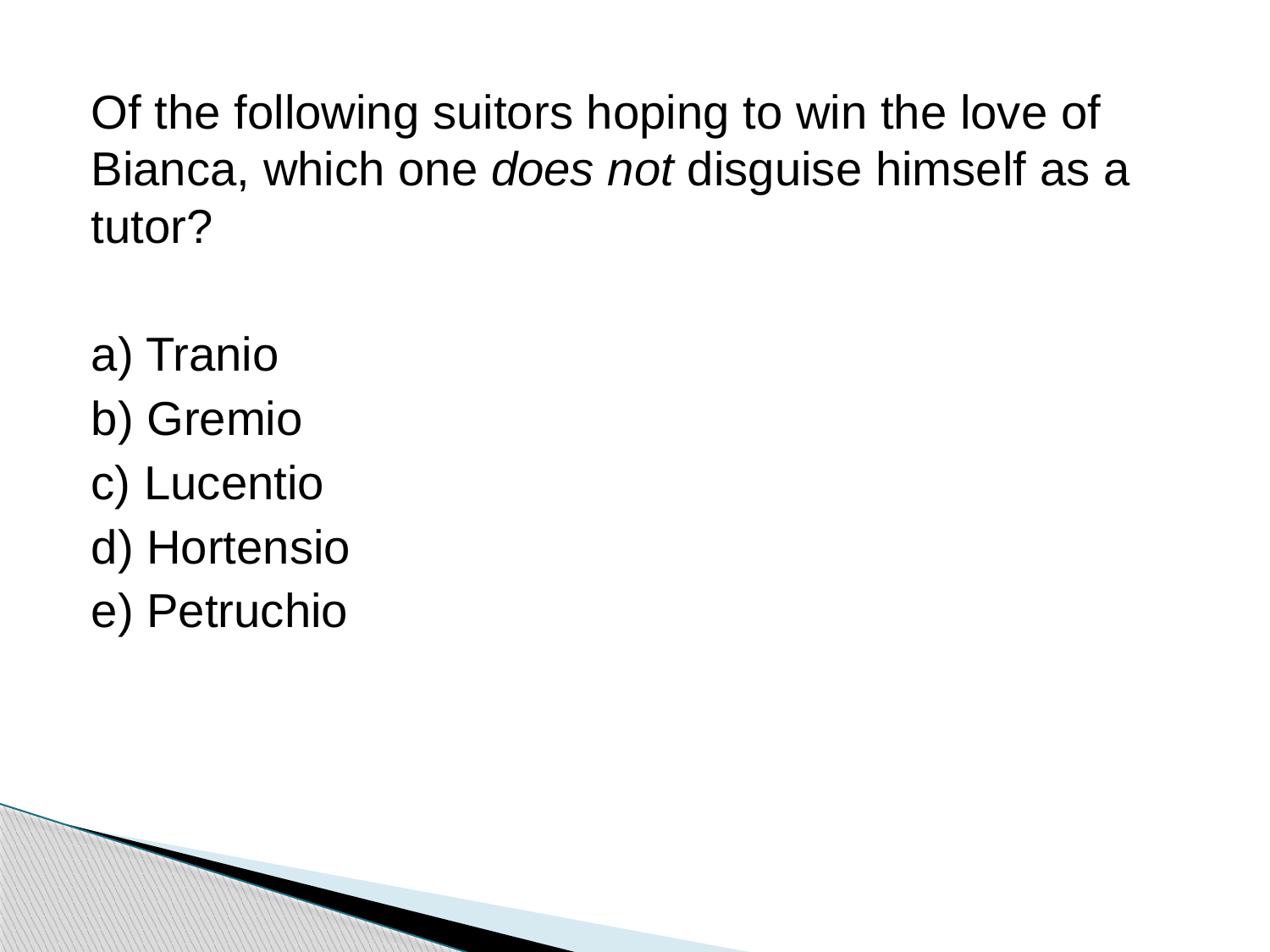

Of the following suitors hoping to win the love of Bianca, which one does not disguise himself as a tutor?

a) Tranio
b) Gremio
c) Lucentio
d) Hortensio
e) Petruchio